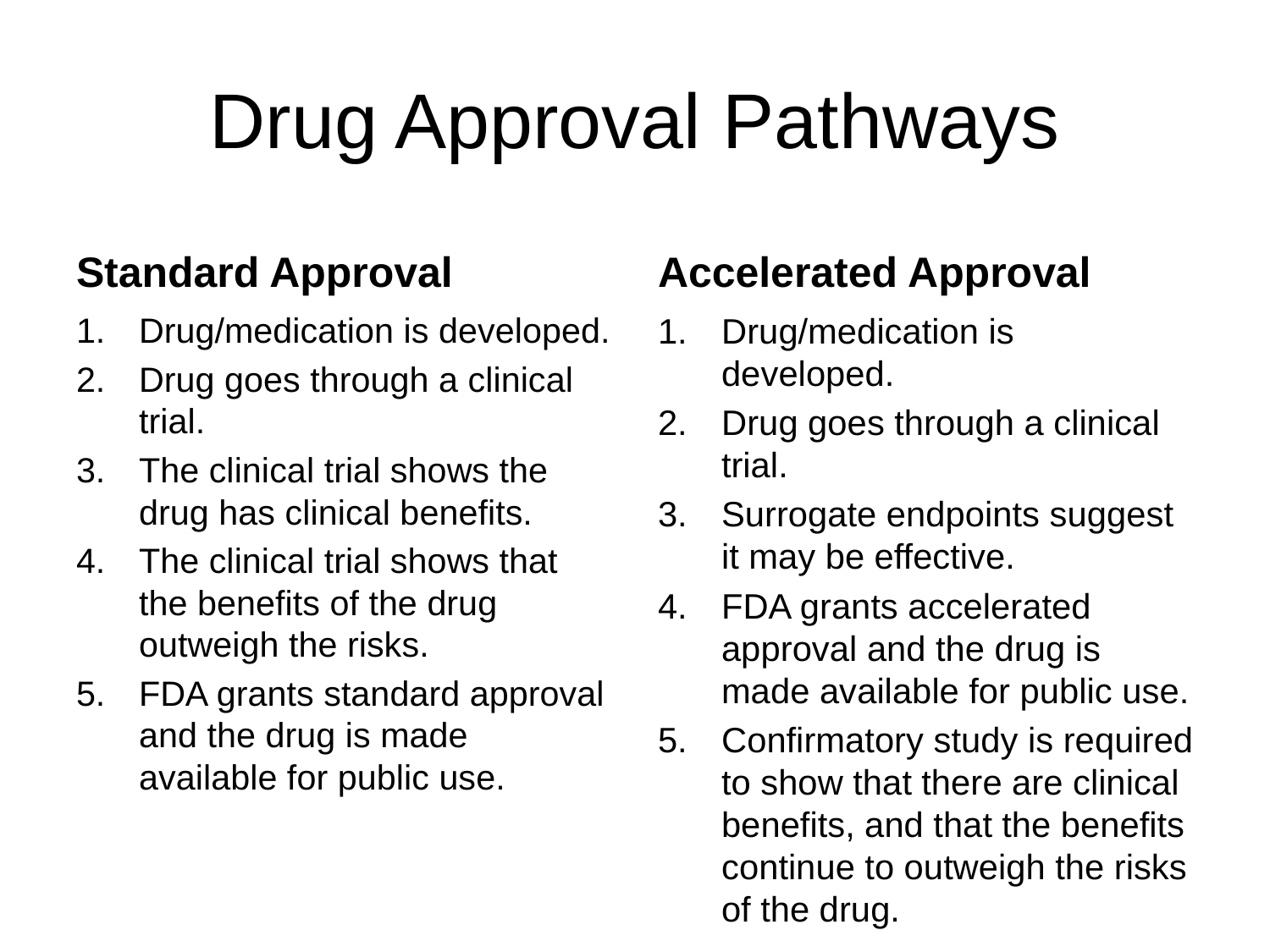

# Drug Approval Pathways
Standard Approval
Accelerated Approval
Drug/medication is developed.
Drug goes through a clinical trial.
The clinical trial shows the drug has clinical benefits.
The clinical trial shows that the benefits of the drug outweigh the risks.
FDA grants standard approval and the drug is made available for public use.
Drug/medication is developed.
Drug goes through a clinical trial.
Surrogate endpoints suggest it may be effective.
FDA grants accelerated approval and the drug is made available for public use.
Confirmatory study is required to show that there are clinical benefits, and that the benefits continue to outweigh the risks of the drug.